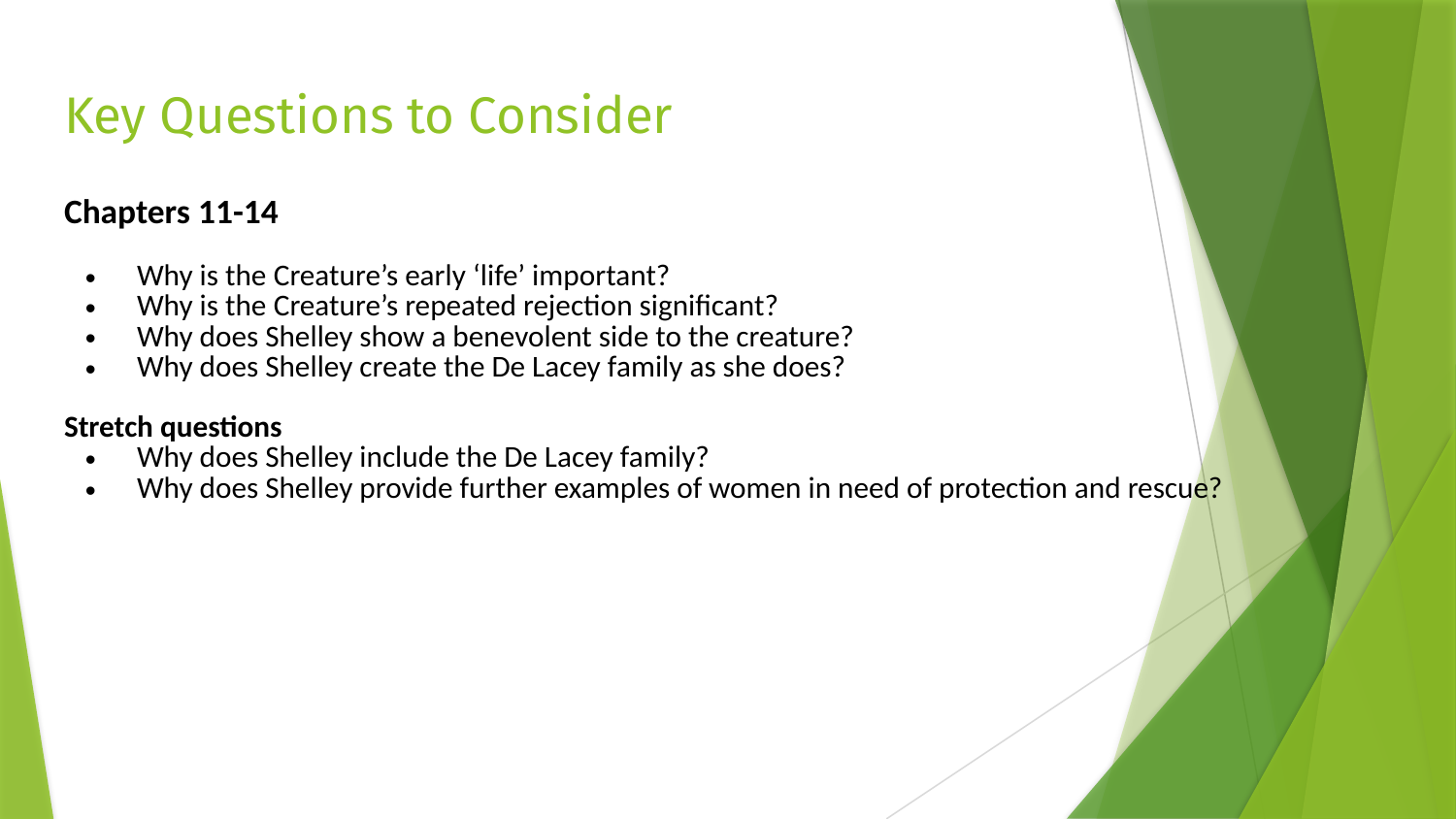

# Key Questions to Consider
Chapters 11-14

Why is the Creature’s early ‘life’ important?
Why is the Creature’s repeated rejection significant?
Why does Shelley show a benevolent side to the creature?
Why does Shelley create the De Lacey family as she does?

Stretch questions
Why does Shelley include the De Lacey family?
Why does Shelley provide further examples of women in need of protection and rescue?